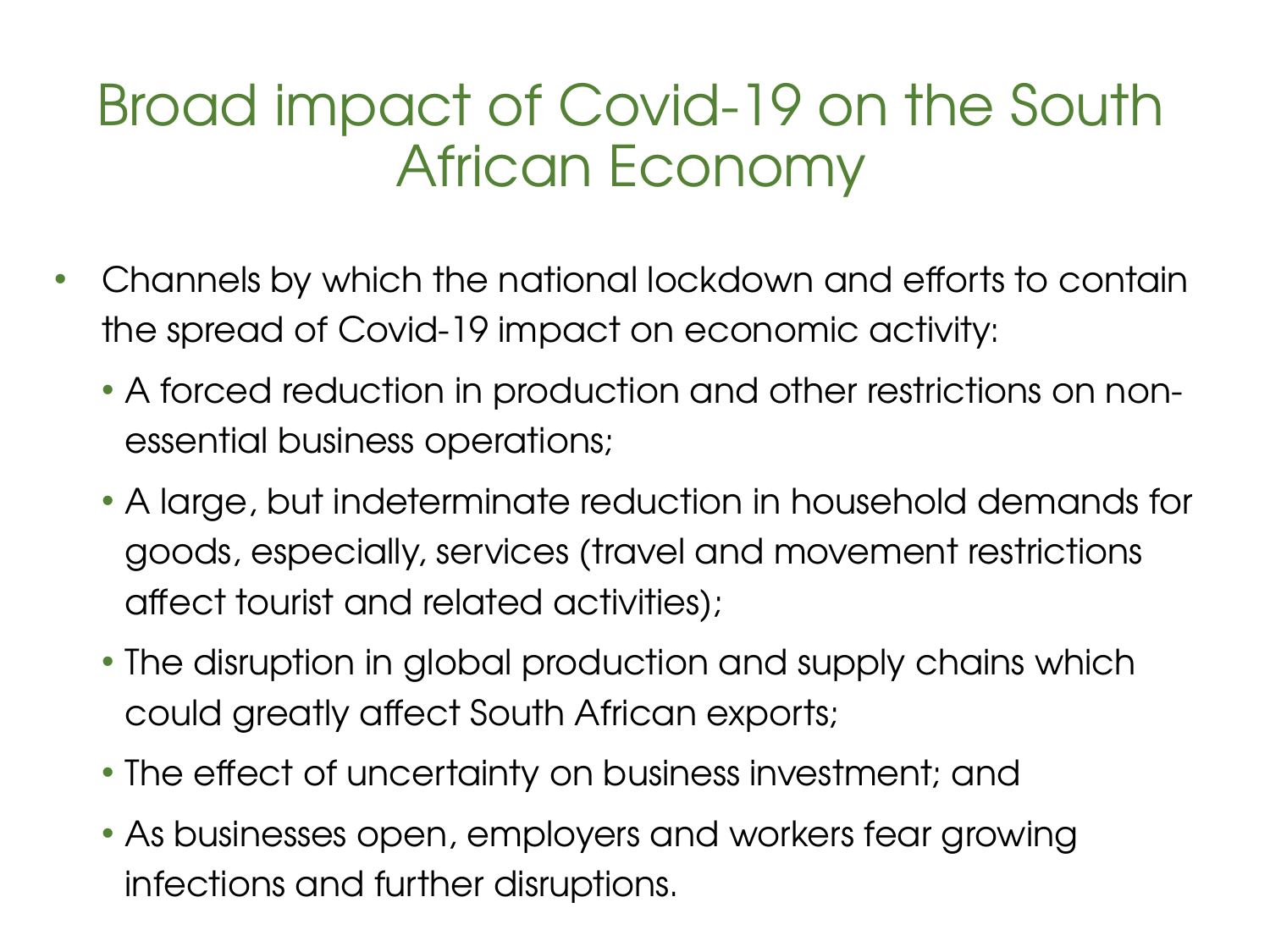

# Broad impact of Covid-19 on the South African Economy
Channels by which the national lockdown and efforts to contain the spread of Covid-19 impact on economic activity:
A forced reduction in production and other restrictions on non-essential business operations;
A large, but indeterminate reduction in household demands for goods, especially, services (travel and movement restrictions affect tourist and related activities);
The disruption in global production and supply chains which could greatly affect South African exports;
The effect of uncertainty on business investment; and
As businesses open, employers and workers fear growing infections and further disruptions.